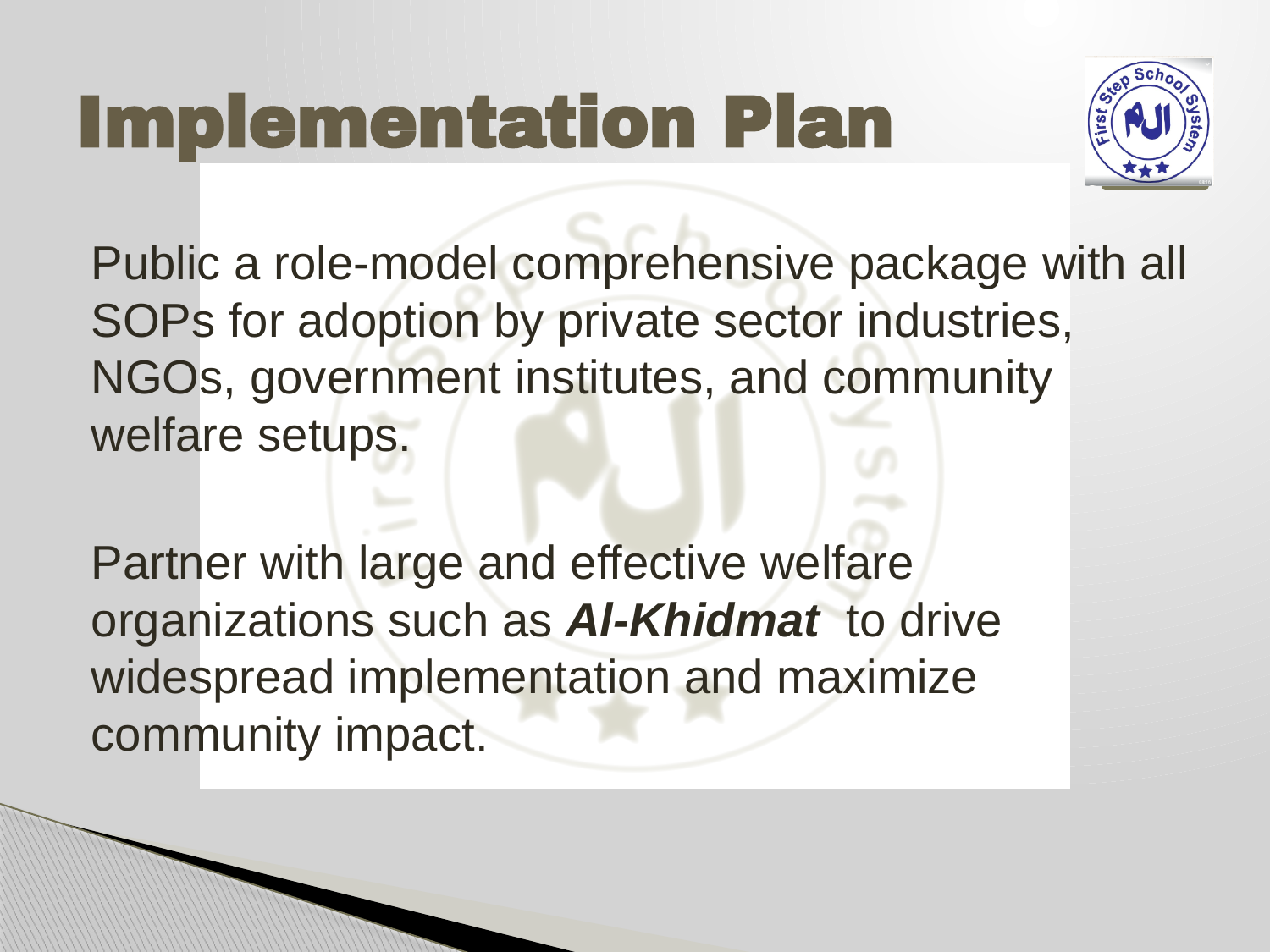

# Implementation Plan
Public a role-model comprehensive package with all SOPs for adoption by private sector industries, NGOs, government institutes, and community welfare setups.

Partner with large and effective welfare organizations such as Al‑Khidmat  to drive widespread implementation and maximize community impact.